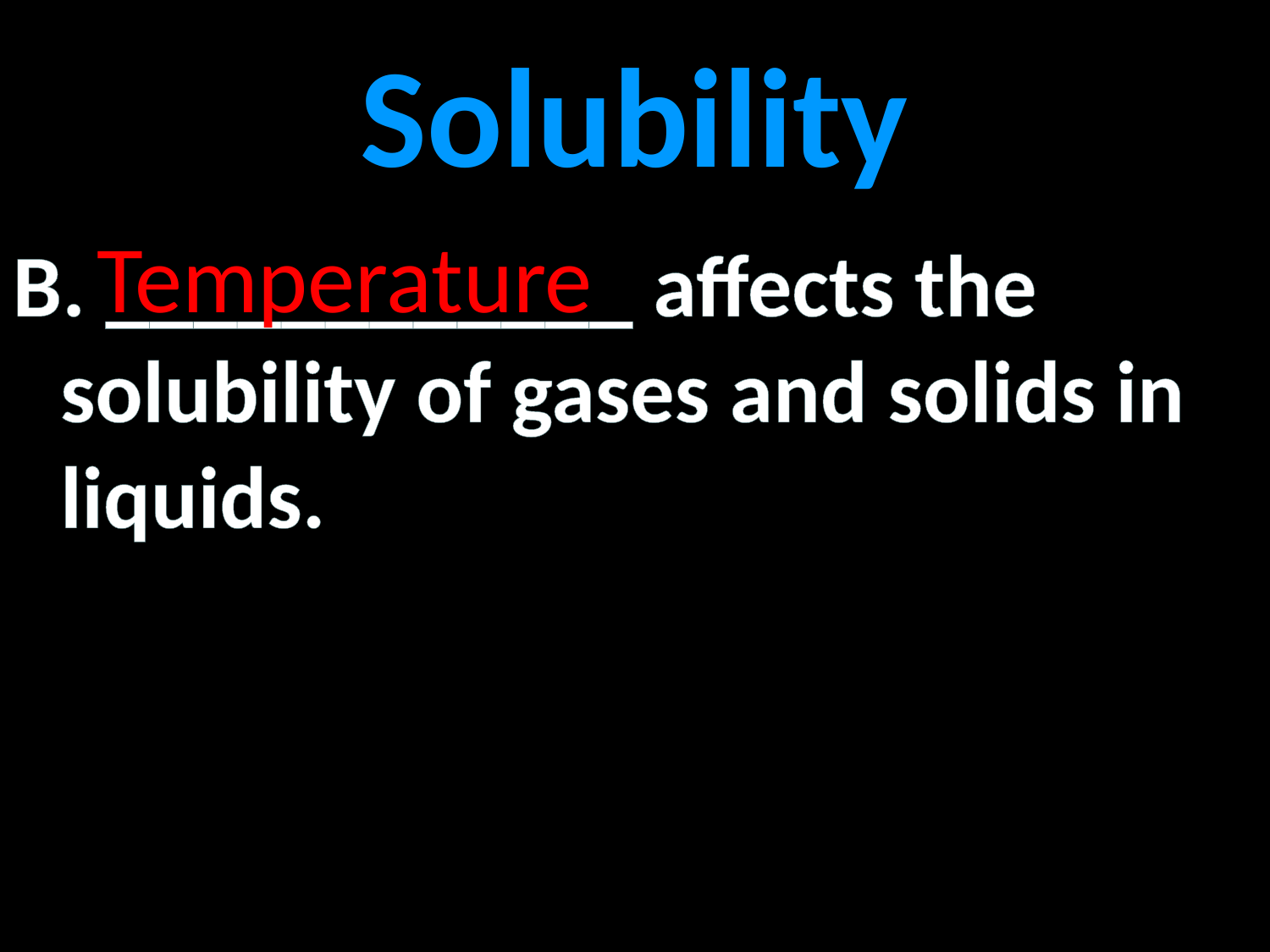

Solubility
Temperature
B. ____________ affects the solubility of gases and solids in liquids.